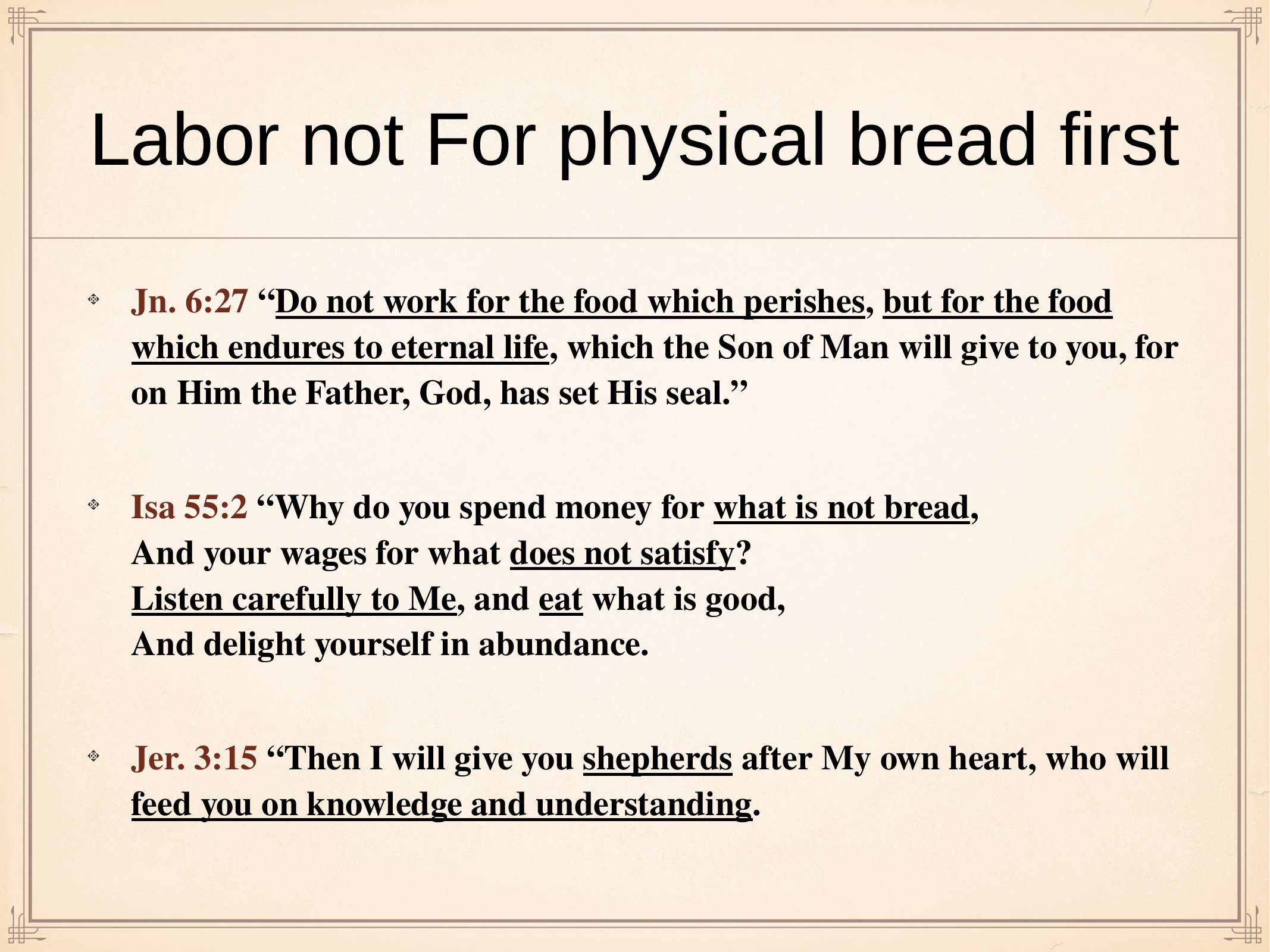

# Labor not For physical bread first
Jn. 6:27 “Do not work for the food which perishes, but for the food which endures to eternal life, which the Son of Man will give to you, for on Him the Father, God, has set His seal.”
Isa 55:2 “Why do you spend money for what is not bread,                 And your wages for what does not satisfy?                                           Listen carefully to Me, and eat what is good,                                          And delight yourself in abundance.
Jer. 3:15 “Then I will give you shepherds after My own heart, who will feed you on knowledge and understanding.